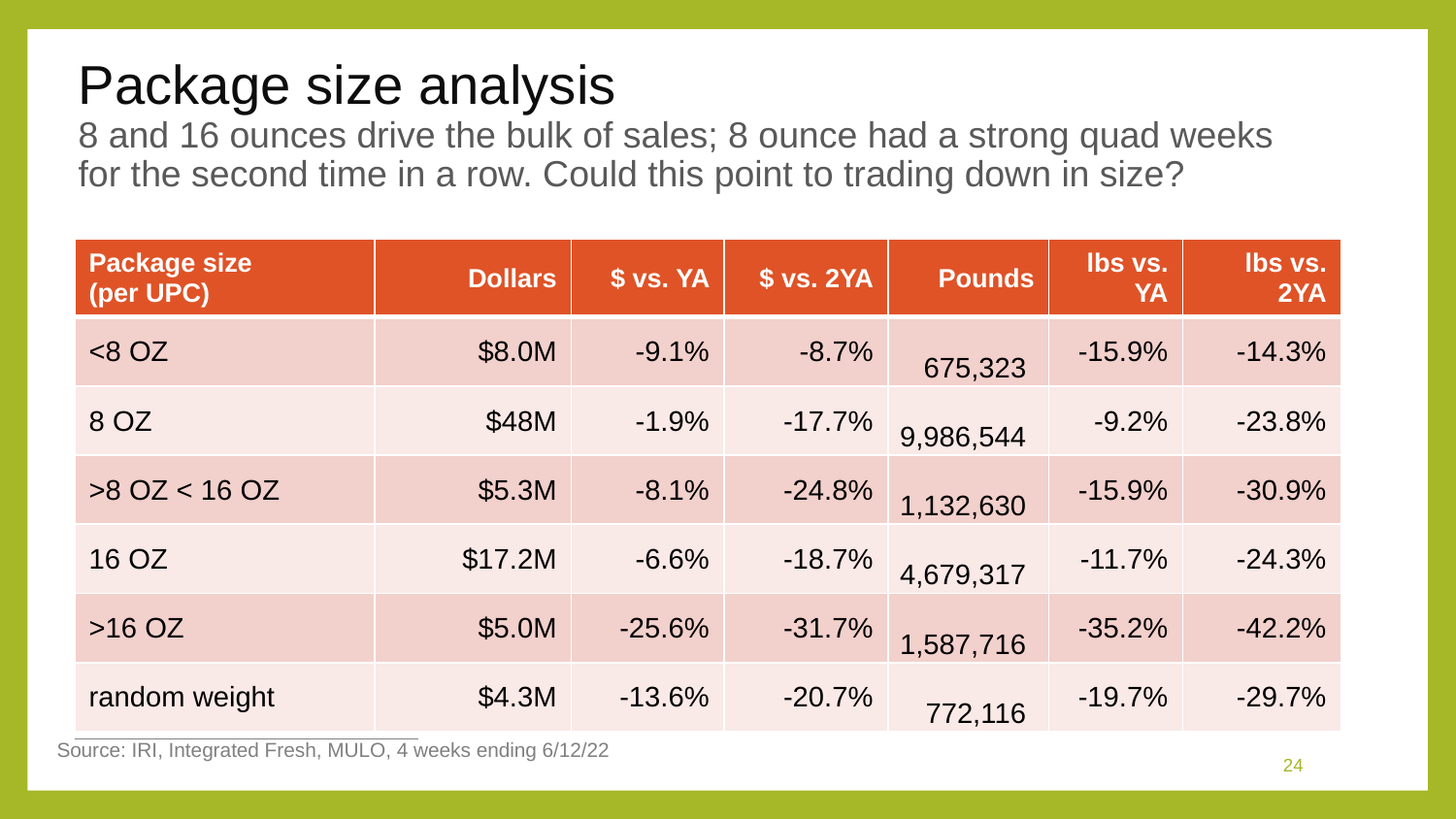

# Package size analysis 8 and 16 ounces drive the bulk of sales; 8 ounce had a strong quad weeks for the second time in a row. Could this point to trading down in size?
| Package size (per UPC) | Dollars | $ vs. YA | $ vs. 2YA | Pounds | lbs vs. YA | lbs vs. 2YA |
| --- | --- | --- | --- | --- | --- | --- |
| <8 OZ | $8.0M | -9.1% | -8.7% | 675,323 | -15.9% | -14.3% |
| 8 OZ | $48M | -1.9% | -17.7% | 9,986,544 | -9.2% | -23.8% |
| >8 OZ < 16 OZ | $5.3M | -8.1% | -24.8% | 1,132,630 | -15.9% | -30.9% |
| 16 OZ | $17.2M | -6.6% | -18.7% | 4,679,317 | -11.7% | -24.3% |
| >16 OZ | $5.0M | -25.6% | -31.7% | 1,587,716 | -35.2% | -42.2% |
| random weight | $4.3M | -13.6% | -20.7% | 772,116 | -19.7% | -29.7% |
Source: IRI, Integrated Fresh, MULO, 4 weeks ending 6/12/22
24